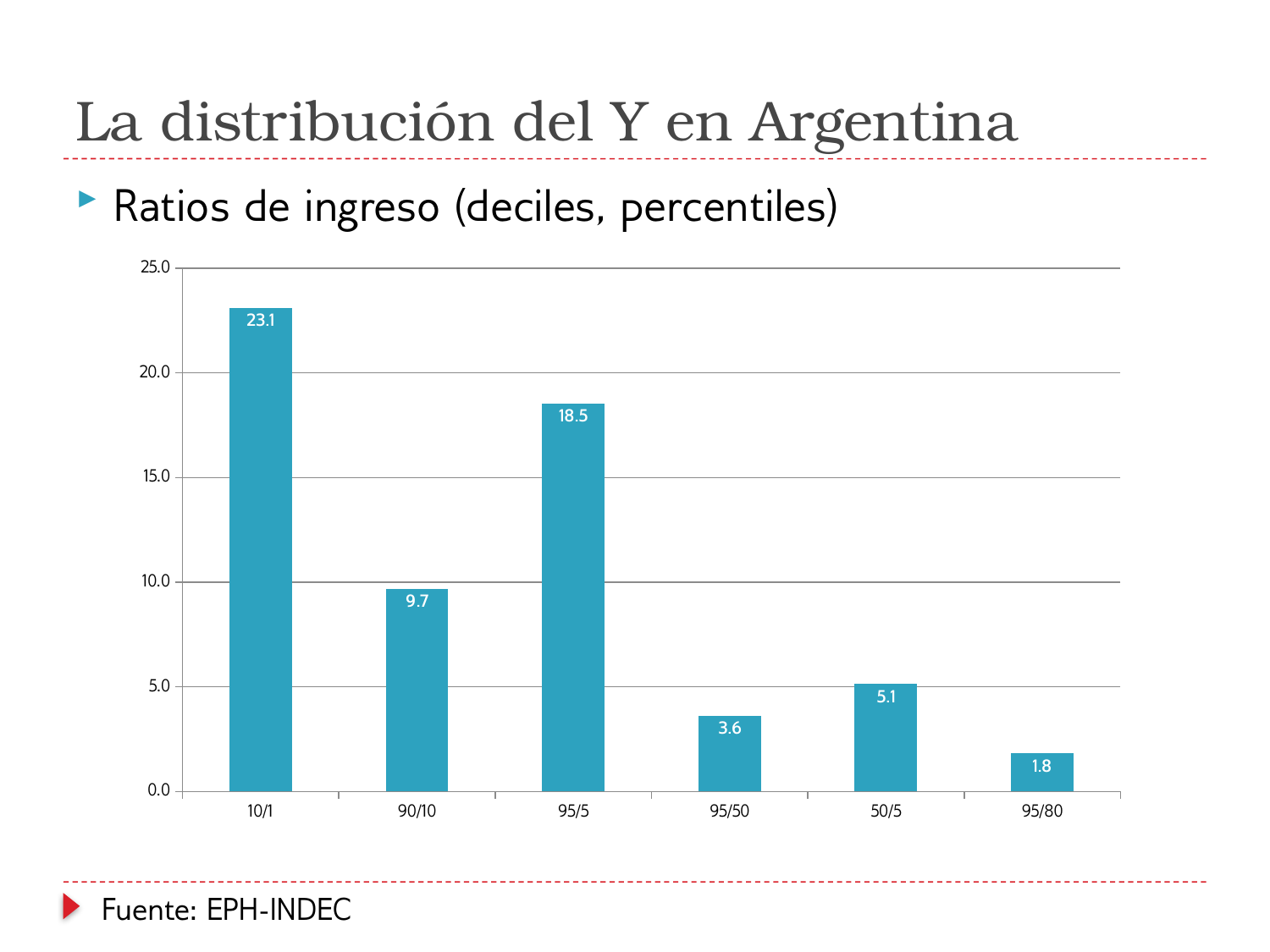

# La distribución del Y en Argentina
Ratios de ingreso (deciles, percentiles)

### Chart

| Category |  |
|---|---|
| 10/1 | 23.10579399999999 |
| 90/10 | 9.691734100000001 |
| 95/5 | 18.54625 |
| 95/50 | 3.6128627999999985 |
| 50/5 | 5.1333944 |
| 95/80 | 1.8138818999999993 |
Fuente: EPH-INDEC